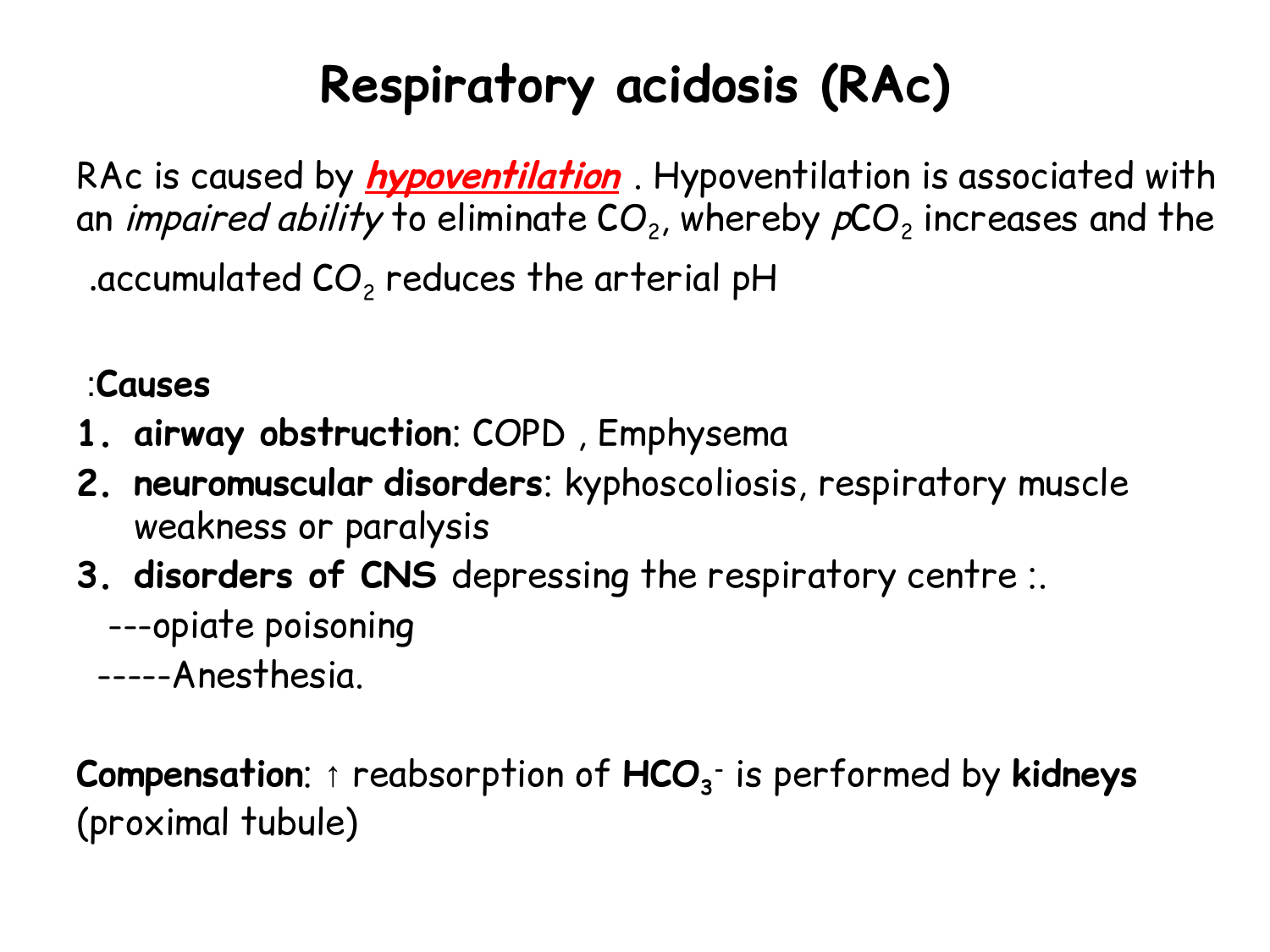

# Respiratory acidosis (RAc)
RAc is caused by hypoventilation . Hypoventilation is associated with an impaired ability to eliminate CO2, whereby pCO2 increases and the accumulated CO2 reduces the arterial pH.

Causes:
airway obstruction: COPD , Emphysema
neuromuscular disorders: kyphoscoliosis, respiratory muscle weakness or paralysis
disorders of CNS depressing the respiratory centre :.
   ---opiate poisoning
  -----Anesthesia.

Compensation: ↑ reabsorption of HCO3- is performed by kidneys (proximal tubule)